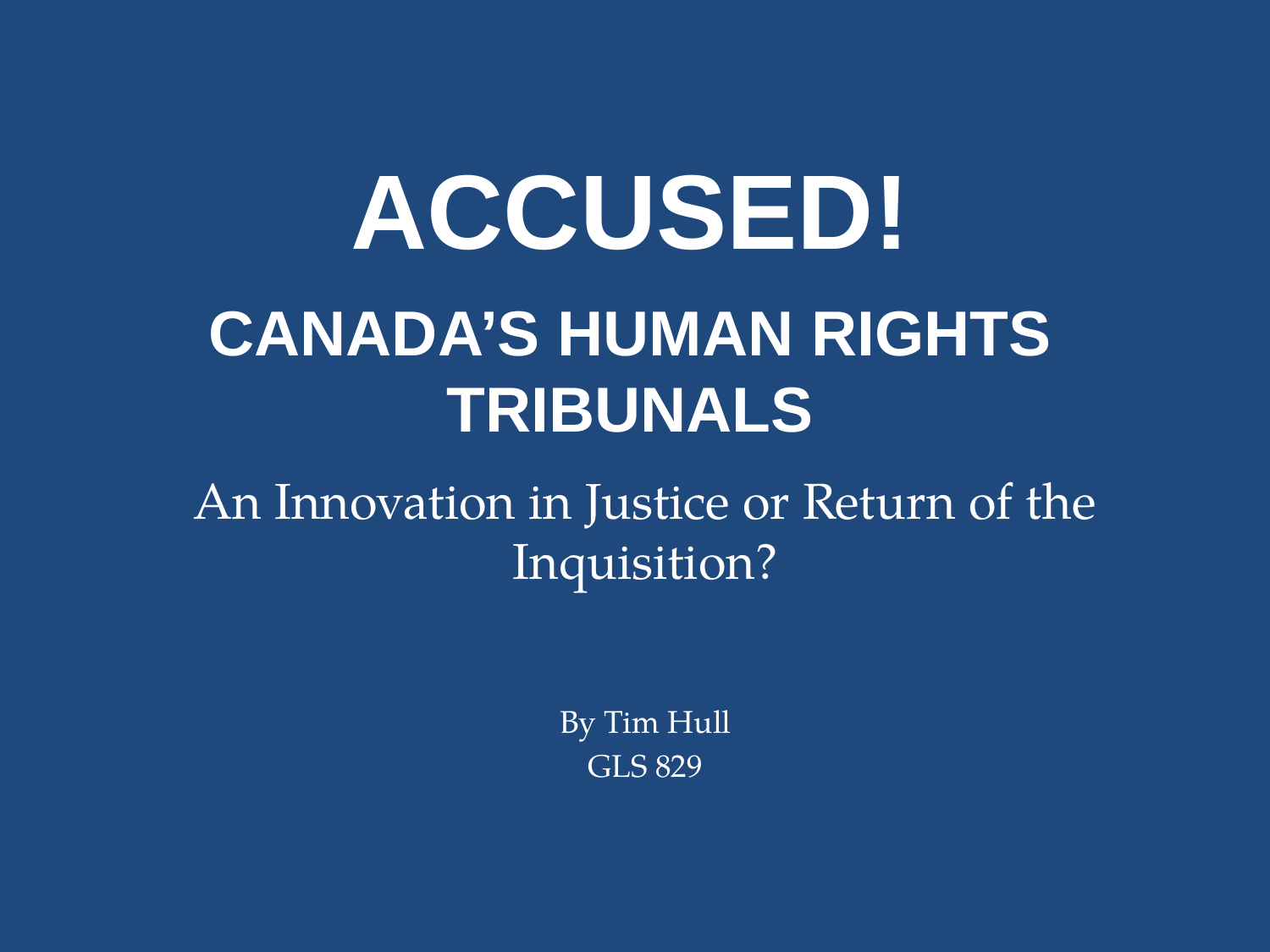

# Accused! Canada’s Human Rights Tribunals
An Innovation in Justice or Return of the Inquisition?

By Tim Hull
GLS 829